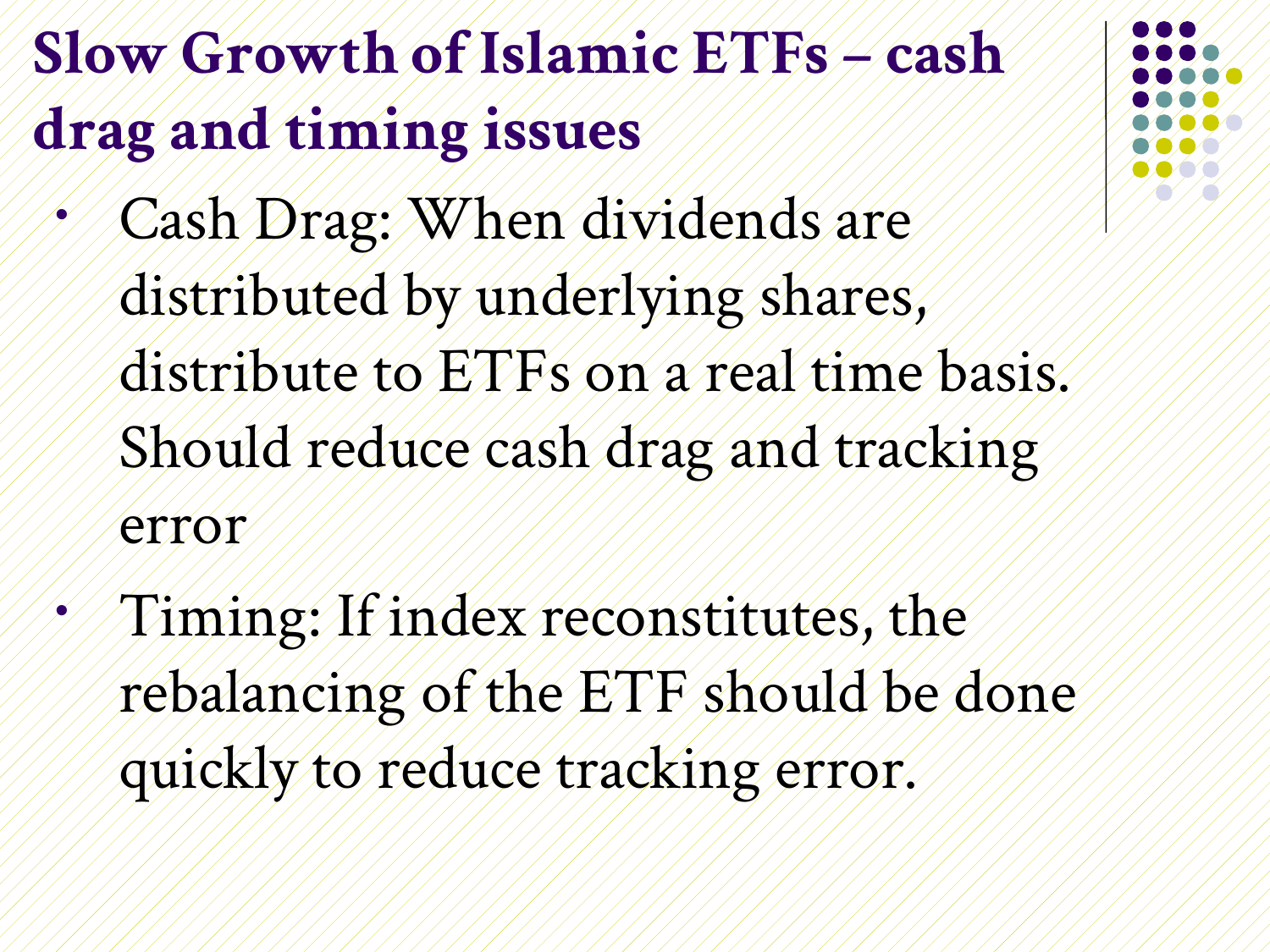

# Slow Growth of Islamic ETFs – cash drag and timing issues
Cash Drag: When dividends are distributed by underlying shares, distribute to ETFs on a real time basis.  Should reduce cash drag and tracking error
Timing: If index reconstitutes, the rebalancing of the ETF should be done quickly to reduce tracking error.